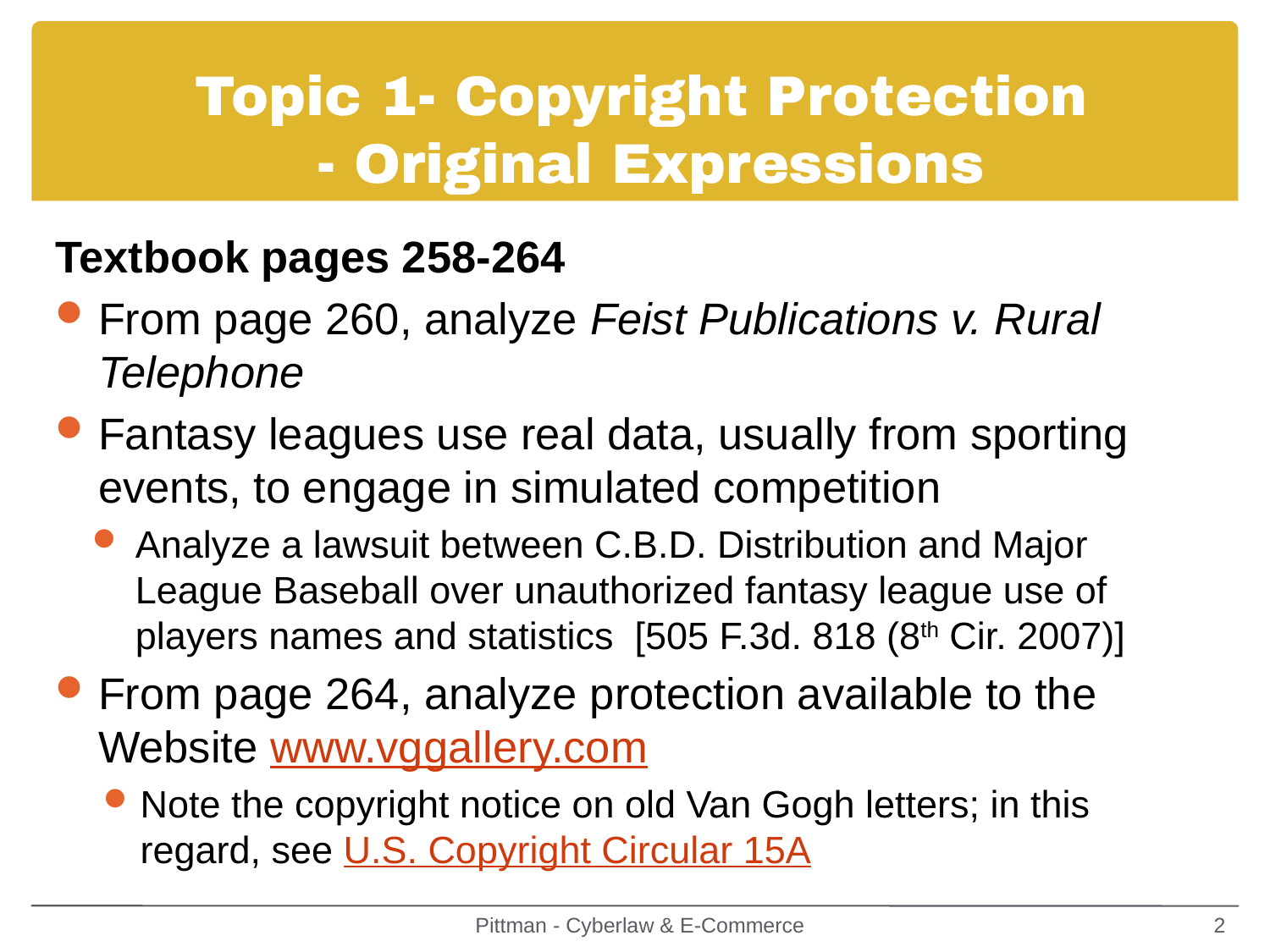

# Topic 1- Copyright Protection  - Original Expressions
Textbook pages 258-264
From page 260, analyze Feist Publications v. Rural Telephone
Fantasy leagues use real data, usually from sporting events, to engage in simulated competition
Analyze a lawsuit between C.B.D. Distribution and Major League Baseball over unauthorized fantasy league use of players names and statistics  [505 F.3d. 818 (8th Cir. 2007)]
From page 264, analyze protection available to the Website www.vggallery.com
Note the copyright notice on old Van Gogh letters; in this regard, see U.S. Copyright Circular 15A
Pittman - Cyberlaw & E-Commerce
2